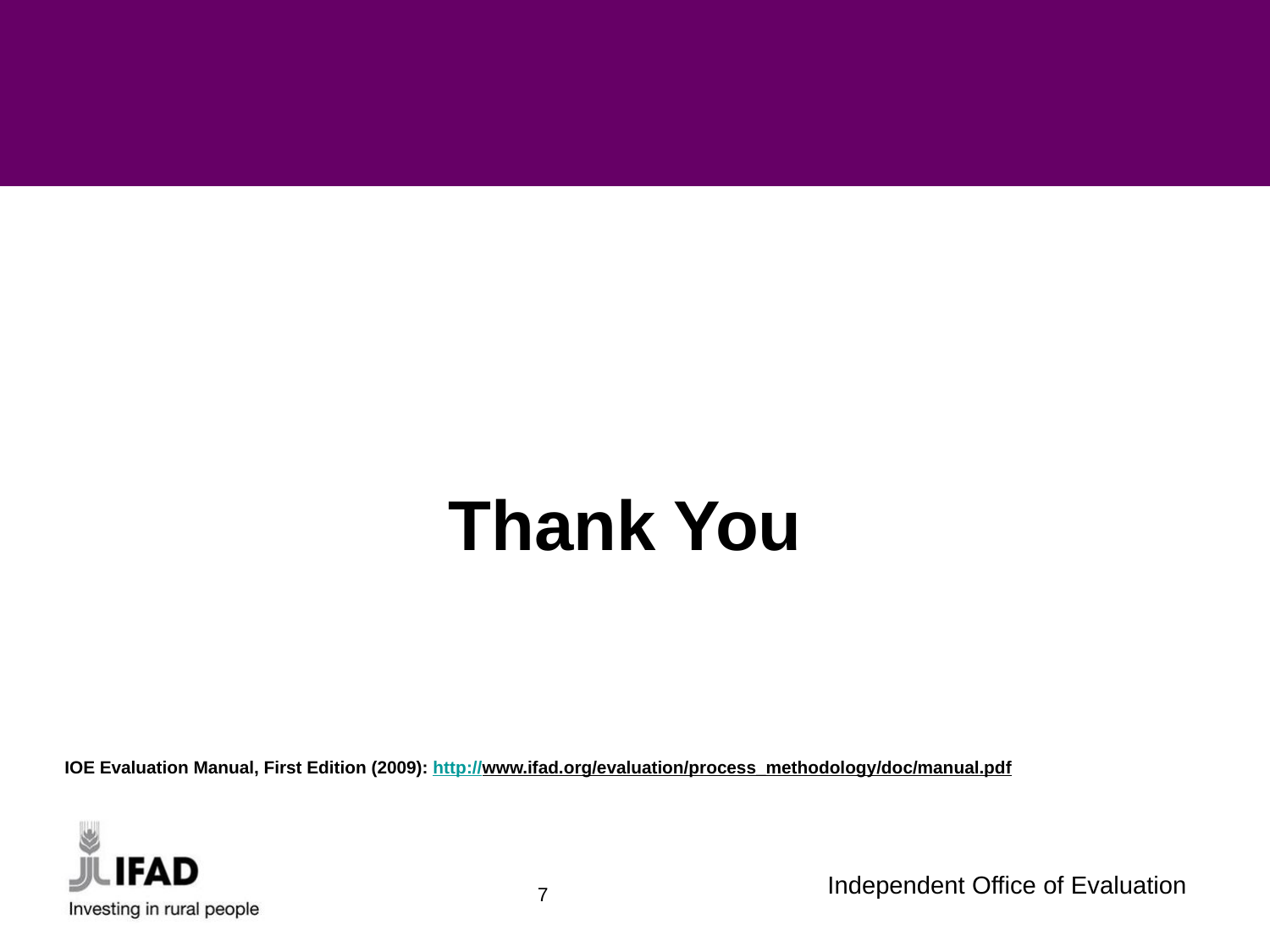

Thank You

IOE Evaluation Manual, First Edition (2009): http://www.ifad.org/evaluation/process_methodology/doc/manual.pdf
7